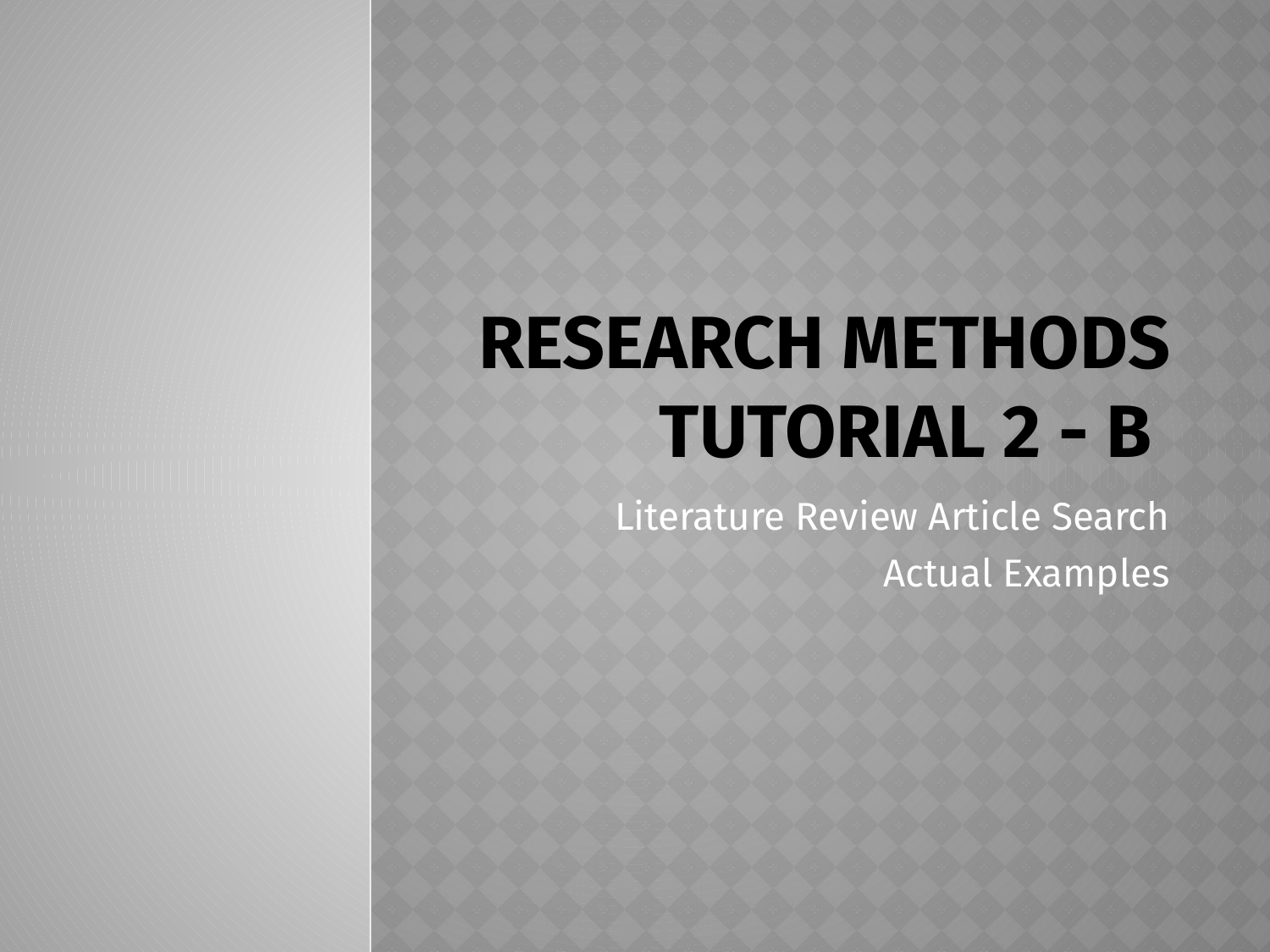

# Research Methods Tutorial 2 - b
Literature Review Article Search
Actual Examples